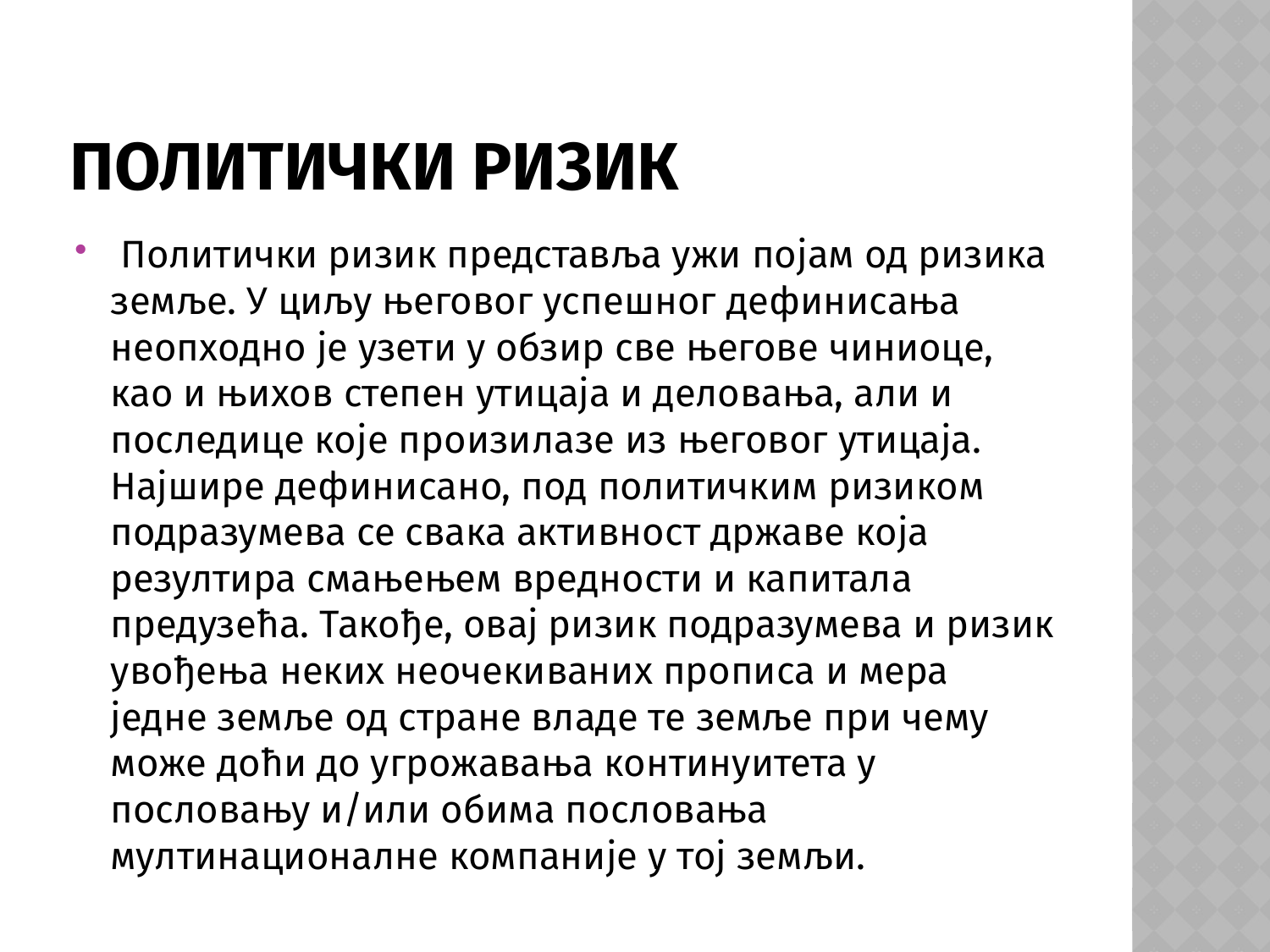

# Политички ризик
 Политички ризик представља ужи појам од ризика земље. У циљу његовог успешног дефинисања неопходно је узети у обзир све његове чиниоце, као и њихов степен утицаја и деловања, али и последице које произилазе из његовог утицаја. Најшире дефинисано, под политичким ризиком подразумева се свака активност државе која резултира смањењем вредности и капитала предузећа. Такође, овај ризик подразумева и ризик увођења неких неочекиваних прописа и мера једне земље од стране владе те земље при чему може доћи до угрожавања континуитета у пословању и/или обима пословања мултинационалне компаније у тој земљи.